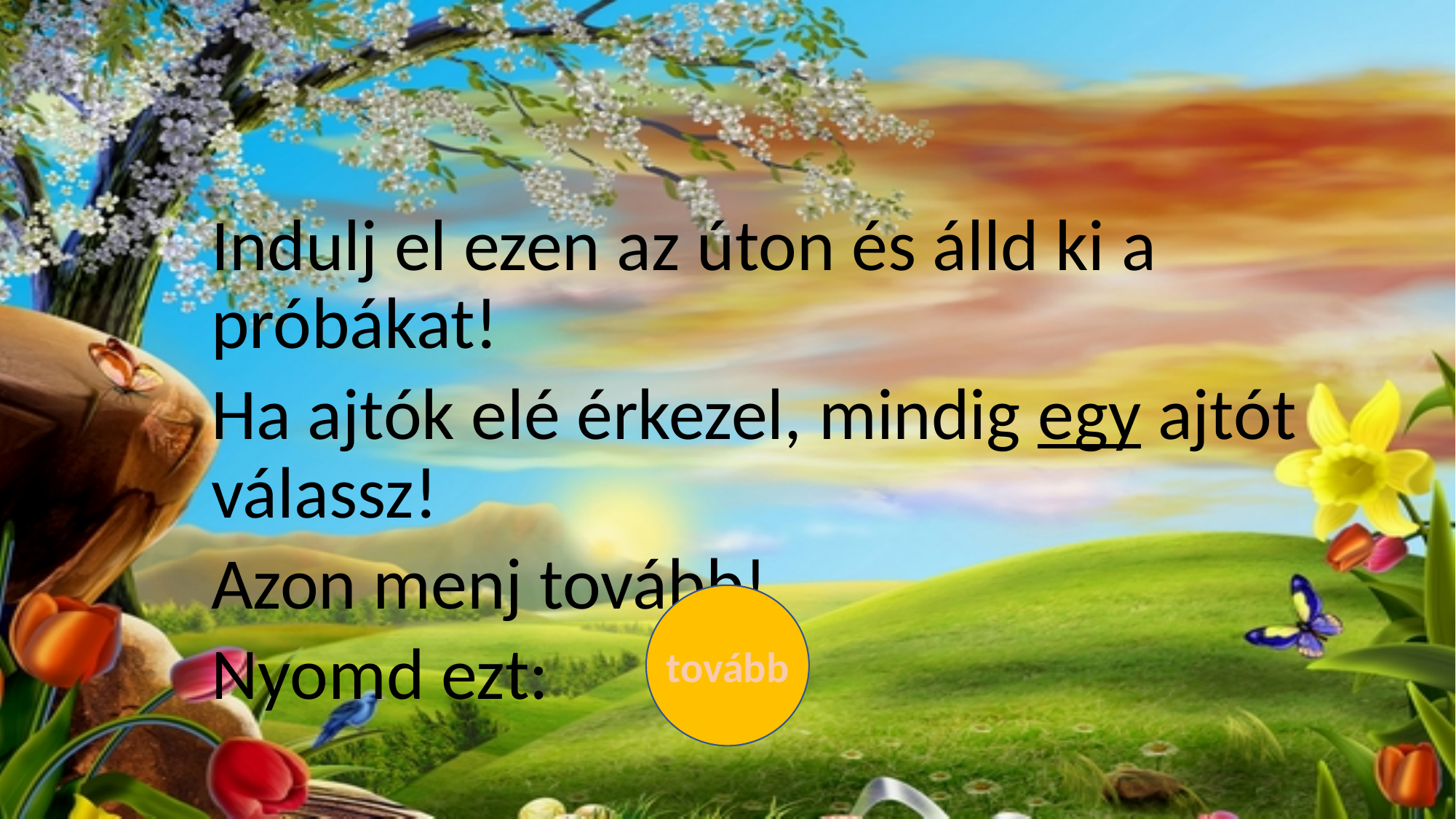

#
Indulj el ezen az úton és álld ki a próbákat!
Ha ajtók elé érkezel, mindig egy ajtót válassz!
Azon menj tovább!
Nyomd ezt:

tovább